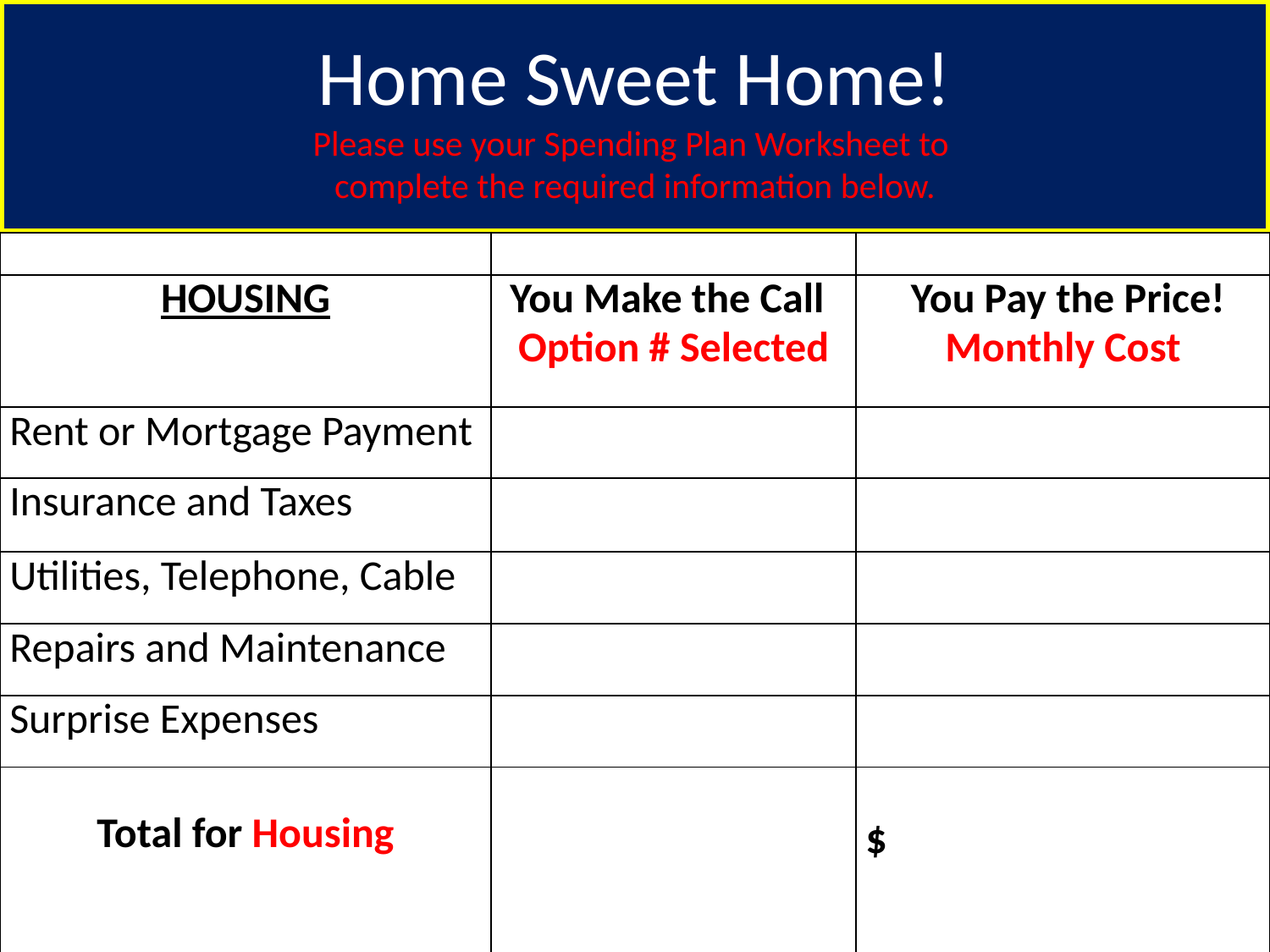

# Home Sweet Home! Please use your Spending Plan Worksheet to complete the required information below.
|  |  |  |
| --- | --- | --- |
| HOUSING | You Make the Call Option # Selected | You Pay the Price! Monthly Cost |
| Rent or Mortgage Payment |  |  |
| Insurance and Taxes |  |  |
| Utilities, Telephone, Cable |  |  |
| Repairs and Maintenance |  |  |
| Surprise Expenses |  |  |
| Total for Housing |  | $ |